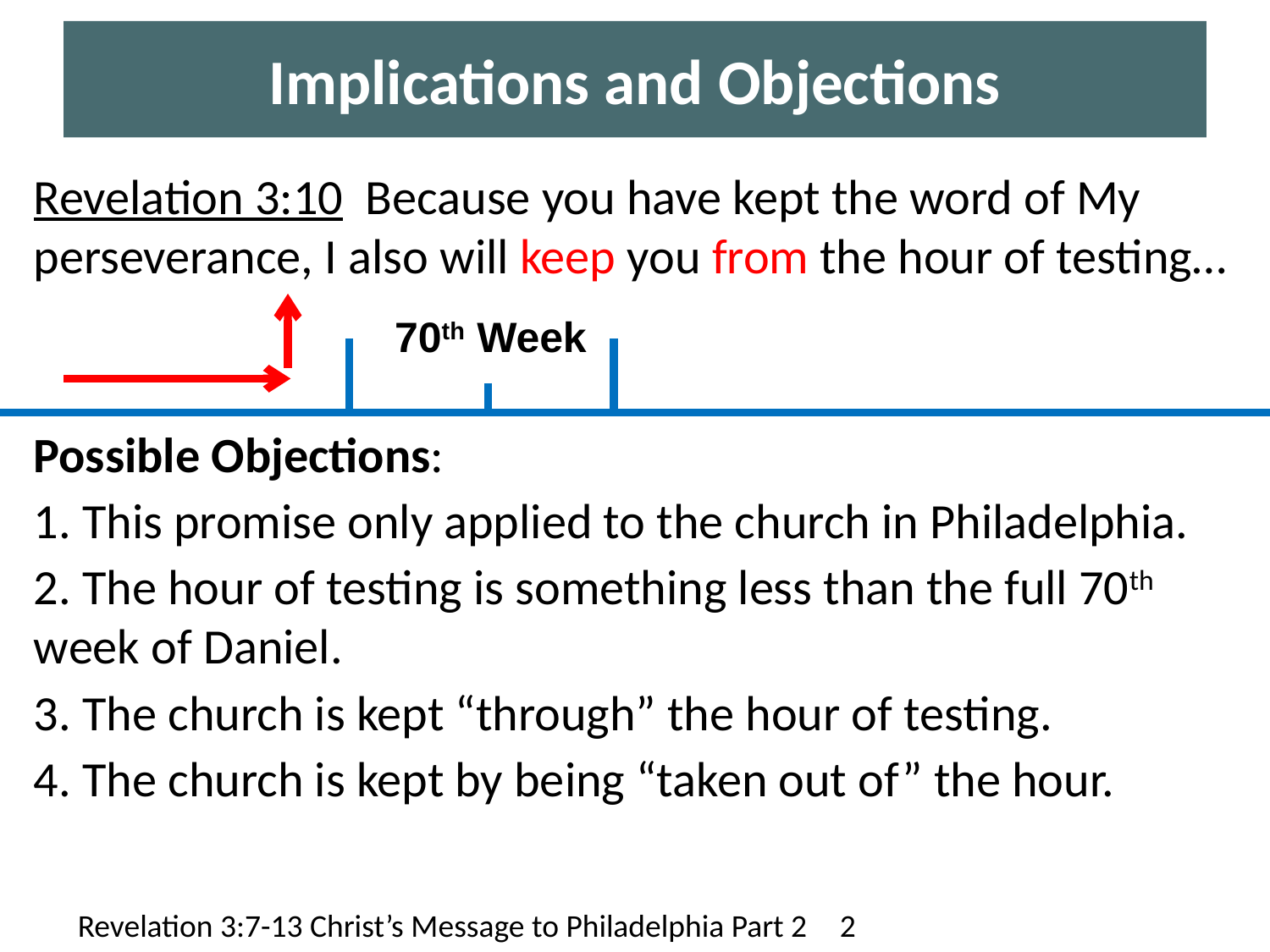

# Implications and Objections
Revelation 3:10  Because you have kept the word of My perseverance, I also will keep you from the hour of testing…

Possible Objections:
1. This promise only applied to the church in Philadelphia.
2. The hour of testing is something less than the full 70th week of Daniel.
3. The church is kept “through” the hour of testing.
4. The church is kept by being “taken out of” the hour.

70th Week